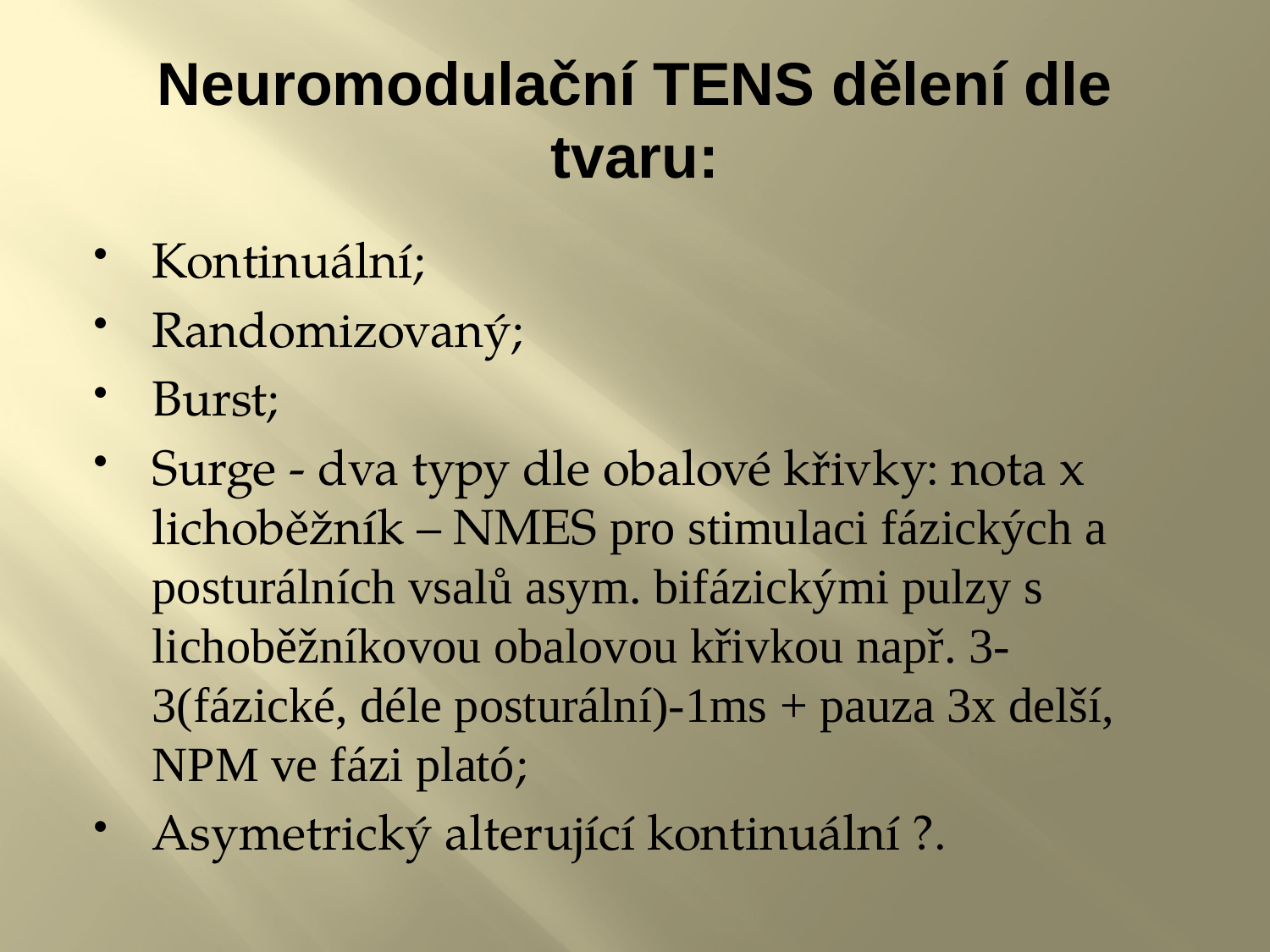

# Neuromodulační TENS dělení dle tvaru:
Kontinuální;
Randomizovaný;
Burst;
Surge - dva typy dle obalové křivky: nota x lichoběžník – NMES pro stimulaci fázických a posturálních vsalů asym. bifázickými pulzy s lichoběžníkovou obalovou křivkou např. 3-3(fázické, déle posturální)-1ms + pauza 3x delší, NPM ve fázi plató;
Asymetrický alterující kontinuální ?.